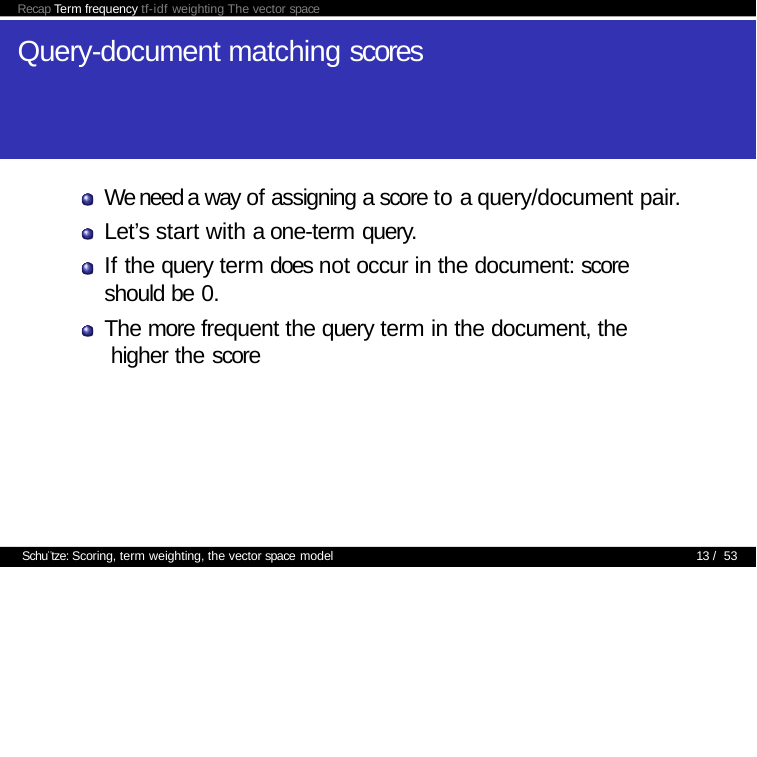

Recap Term frequency tf-idf weighting The vector space
# Query-document matching scores
We need a way of assigning a score to a query/document pair.  Let’s start with a one-term query.
If the query term does not occur in the document: score  should be 0.
The more frequent the query term in the document, the  higher the score

Schu¨tze: Scoring, term weighting, the vector space model
13 / 53